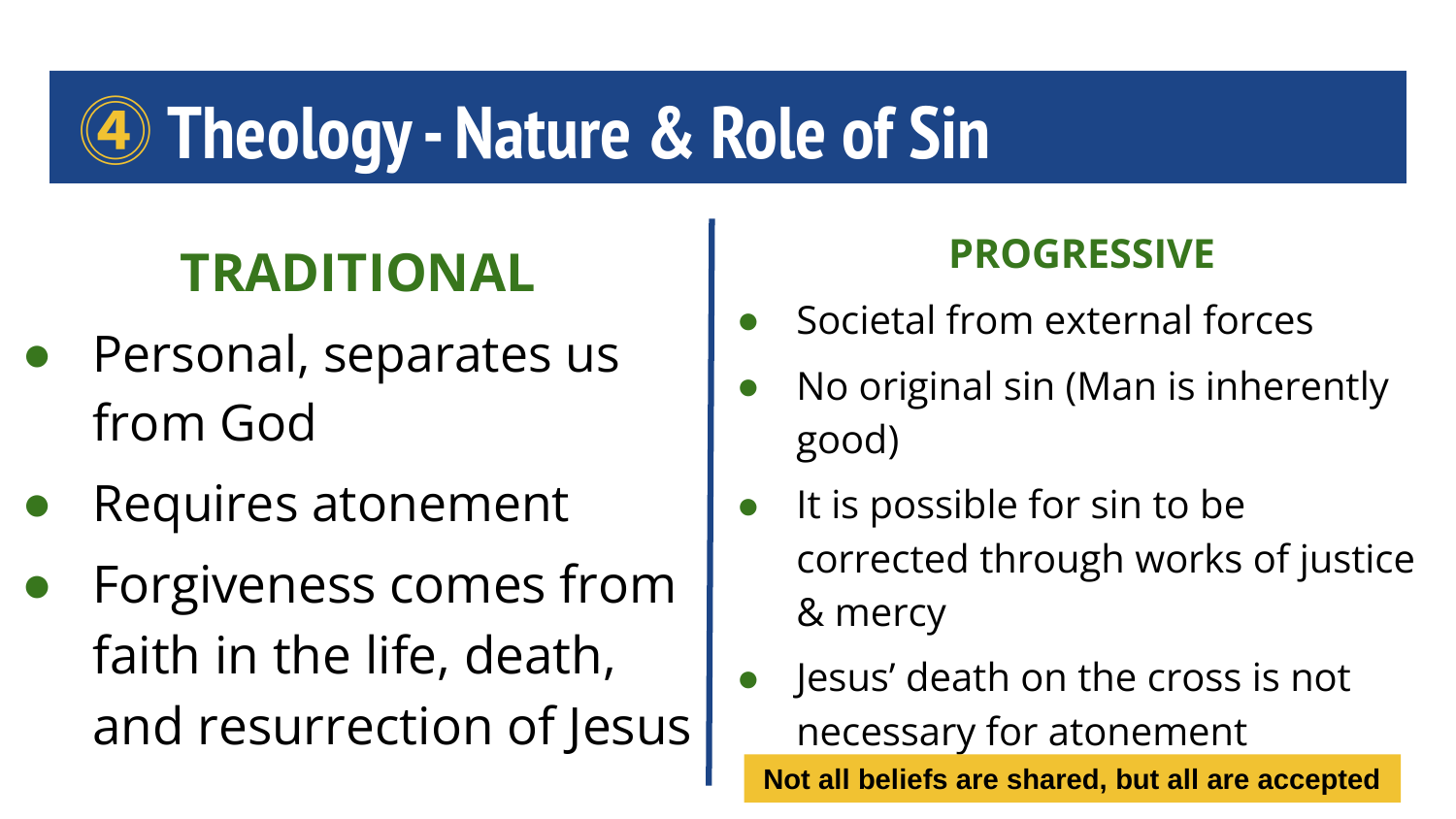

# ⓸ Theology - Nature & Role of Sin

PROGRESSIVE
Societal from external forces
No original sin (Man is inherently good)
It is possible for sin to be corrected through works of justice & mercy
Jesus’ death on the cross is not necessary for atonement

TRADITIONAL
Personal, separates us from God
Requires atonement
Forgiveness comes from faith in the life, death, and resurrection of Jesus
Not all beliefs are shared, but all are accepted